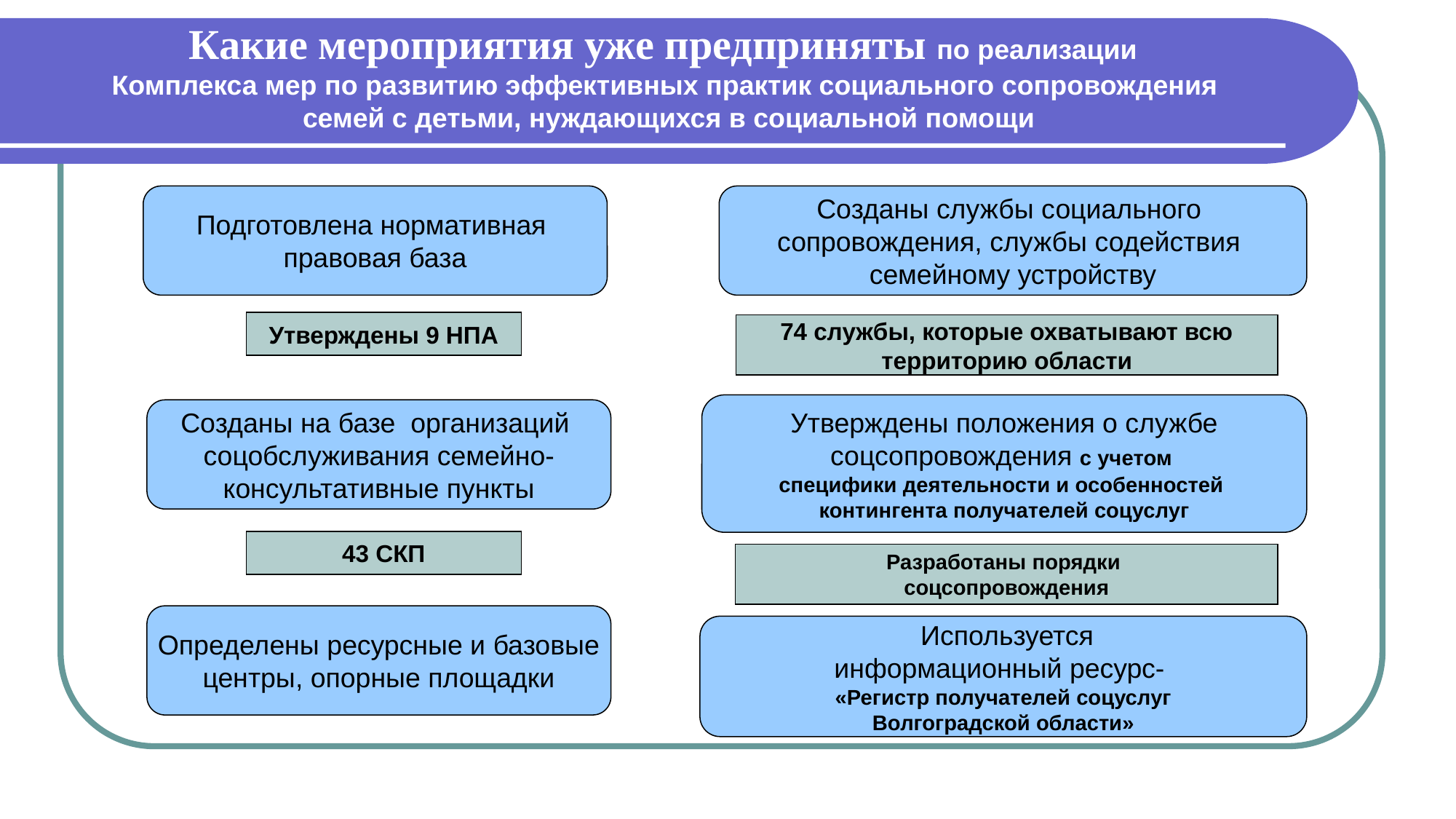

# Какие мероприятия уже предприняты по реализации Комплекса мер по развитию эффективных практик социального сопровождения семей с детьми, нуждающихся в социальной помощи
Подготовлена нормативная
правовая база
Созданы службы социального
сопровождения, службы содействия
семейному устройству
Утверждены 9 НПА
74 службы, которые охватывают всю
территорию области
Утверждены положения о службе
соцсопровождения с учетом
специфики деятельности и особенностей
контингента получателей соцуслуг
Созданы на базе  организаций
соцобслуживания семейно-
консультативные пункты
43 СКП
Разработаны порядки
соцсопровождения
Определены ресурсные и базовые
центры, опорные площадки
 Используется
информационный ресурс-
«Регистр получателей соцуслуг
Волгоградской области»